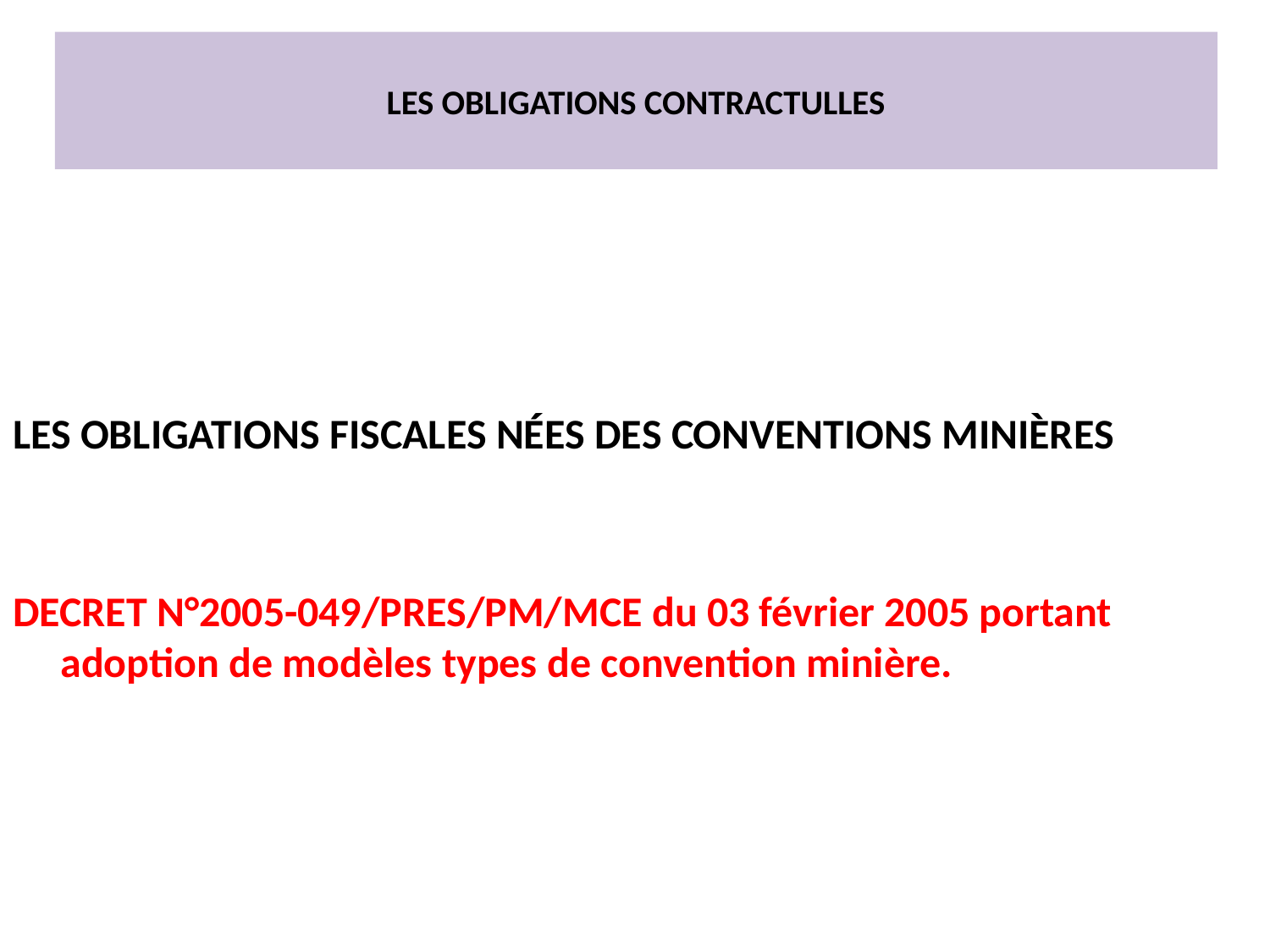

# LES OBLIGATIONS CONTRACTULLES

LES OBLIGATIONS FISCALES NÉES DES CONVENTIONS MINIÈRES

DECRET N°2005-049/PRES/PM/MCE du 03 février 2005 portant adoption de modèles types de convention minière.